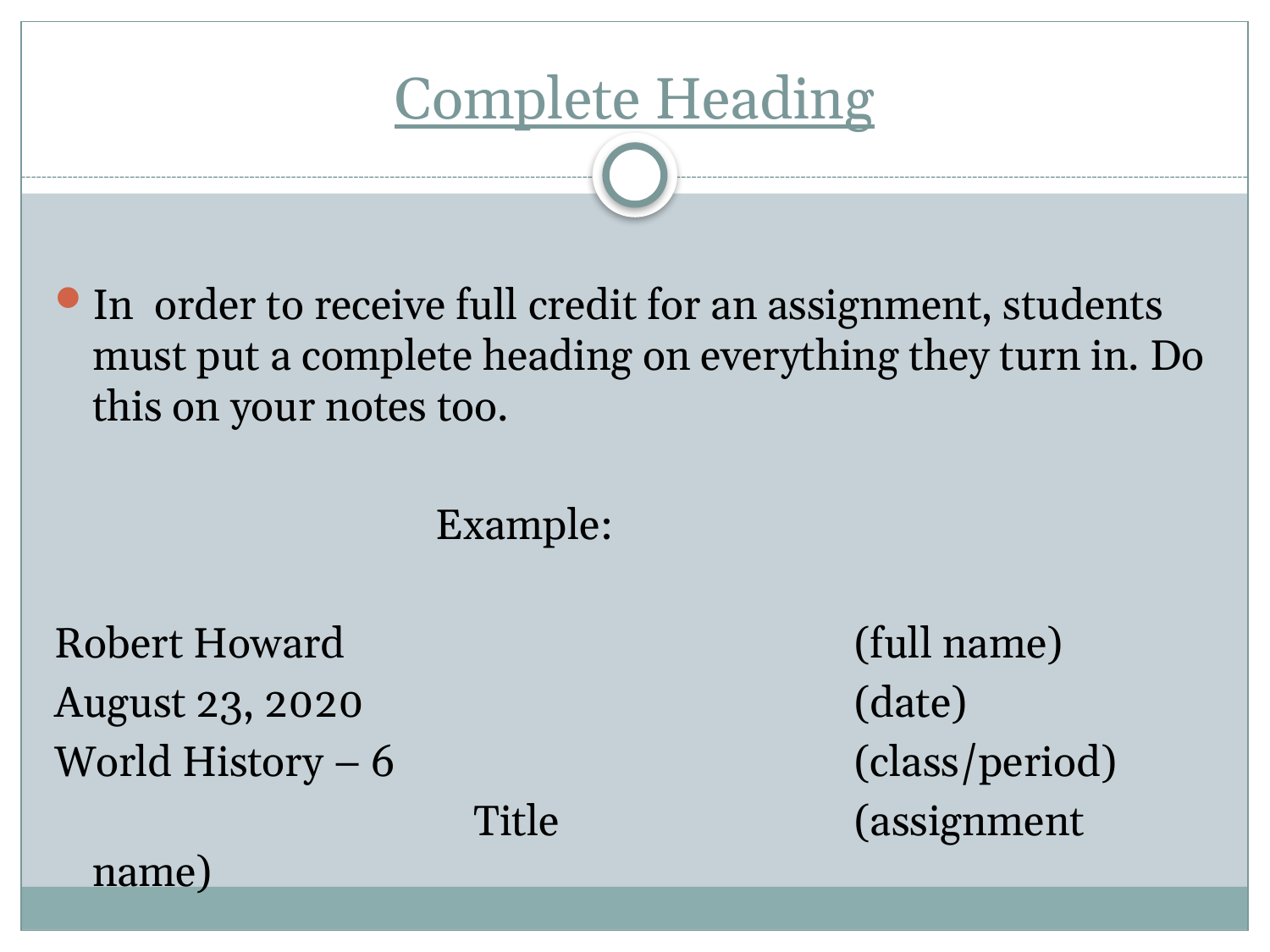

Complete Heading

In  order to receive full credit for an assignment, students must put a complete heading on everything they turn in. Do this on your notes too.

			Example:

Robert Howard 				(full name)
August 23, 2020 				(date)
World History – 6				(class/period)
				Title			(assignment name)